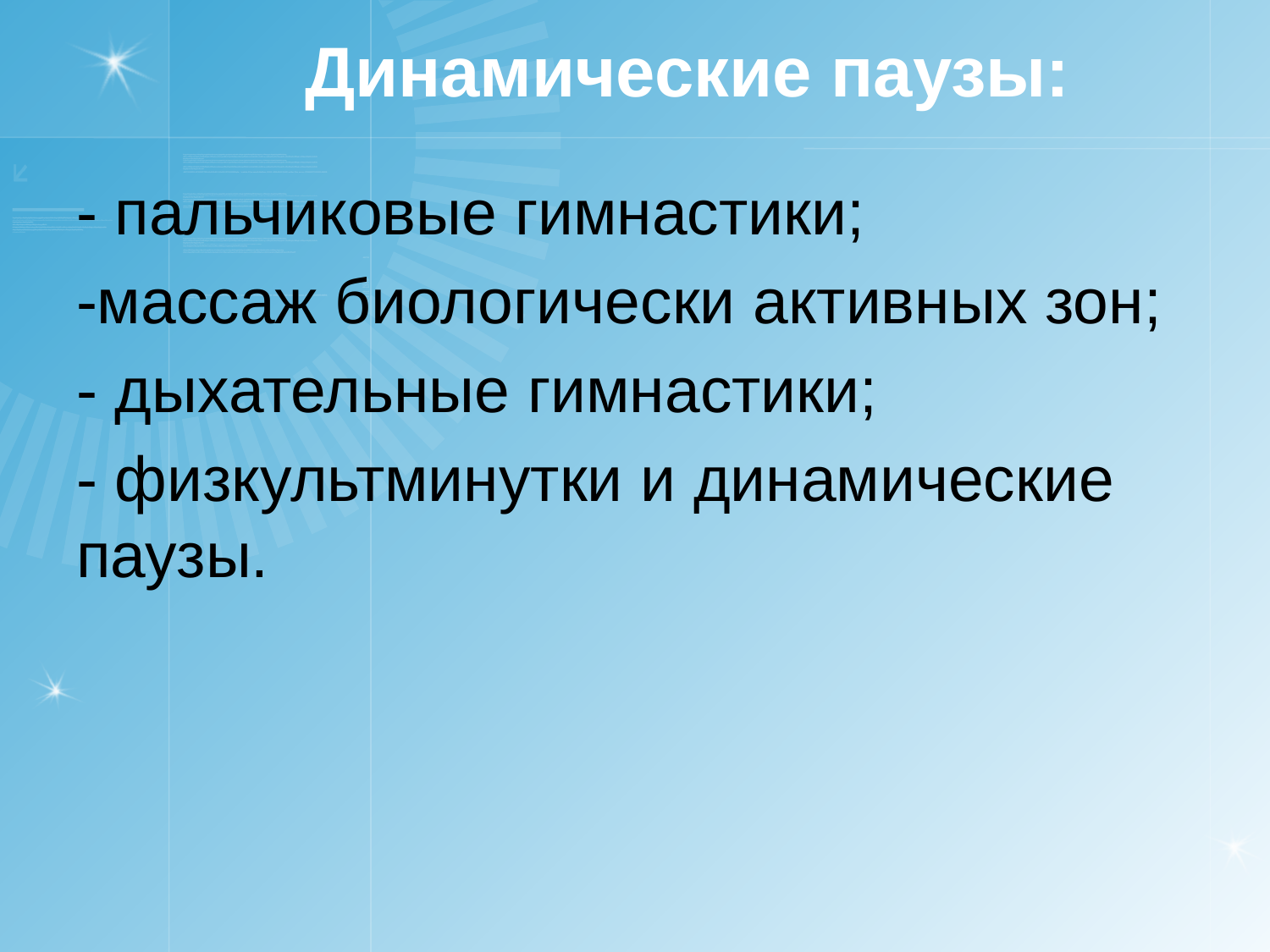

# Динамические паузы:
- пальчиковые гимнастики;
-массаж биологически активных зон;
- дыхательные гимнастики;
- физкультминутки и динамические паузы.